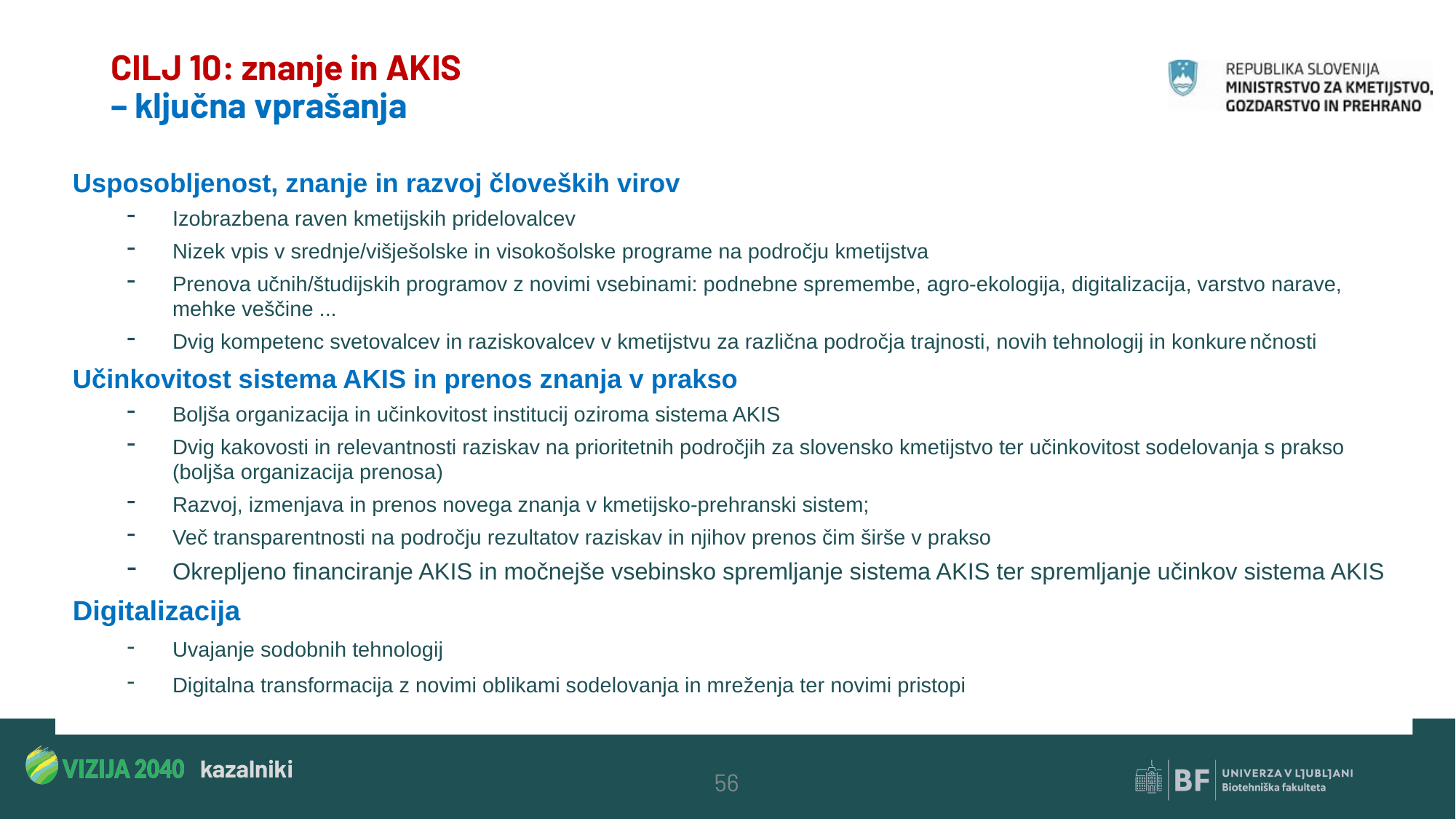

# CILJ 10: znanje in AKIS – ključna vprašanja
Usposobljenost, znanje in razvoj človeških virov
Izobrazbena raven kmetijskih pridelovalcev
Nizek vpis v srednje/višješolske in visokošolske programe na področju kmetijstva
Prenova učnih/študijskih programov z novimi vsebinami: podnebne spremembe, agro-ekologija, digitalizacija, varstvo narave, mehke veščine ...
Dvig kompetenc svetovalcev in raziskovalcev v kmetijstvu za različna področja trajnosti, novih tehnologij in konkurenčnosti
Učinkovitost sistema AKIS in prenos znanja v prakso
Boljša organizacija in učinkovitost institucij oziroma sistema AKIS
Dvig kakovosti in relevantnosti raziskav na prioritetnih področjih za slovensko kmetijstvo ter učinkovitost sodelovanja s prakso (boljša organizacija prenosa)
Razvoj, izmenjava in prenos novega znanja v kmetijsko-prehranski sistem;
Več transparentnosti na področju rezultatov raziskav in njihov prenos čim širše v prakso
Okrepljeno financiranje AKIS in močnejše vsebinsko spremljanje sistema AKIS ter spremljanje učinkov sistema AKIS
Digitalizacija
Uvajanje sodobnih tehnologij
Digitalna transformacija z novimi oblikami sodelovanja in mreženja ter novimi pristopi